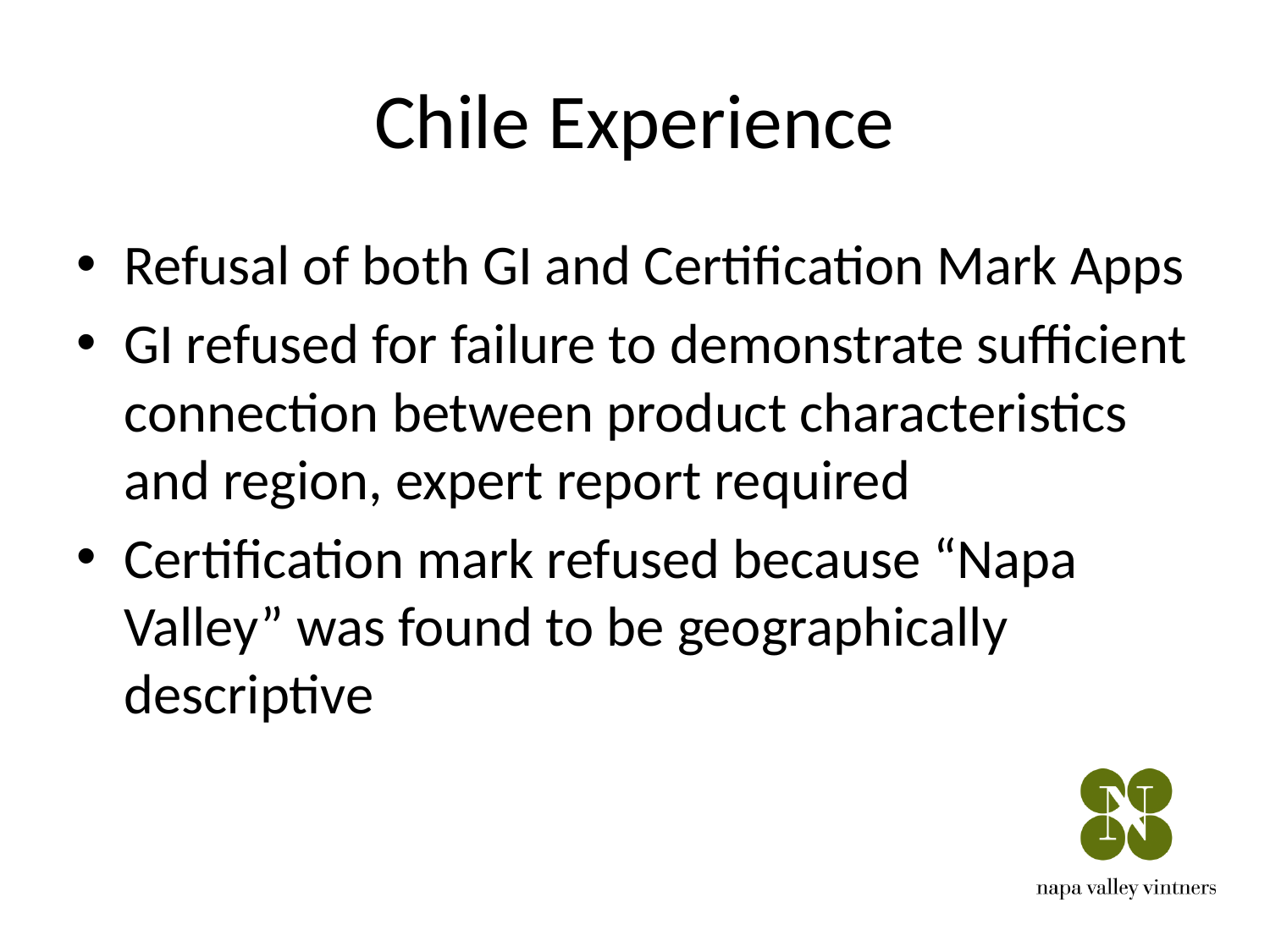

# Chile Experience
Refusal of both GI and Certification Mark Apps
GI refused for failure to demonstrate sufficient connection between product characteristics and region, expert report required
Certification mark refused because “Napa Valley” was found to be geographically descriptive